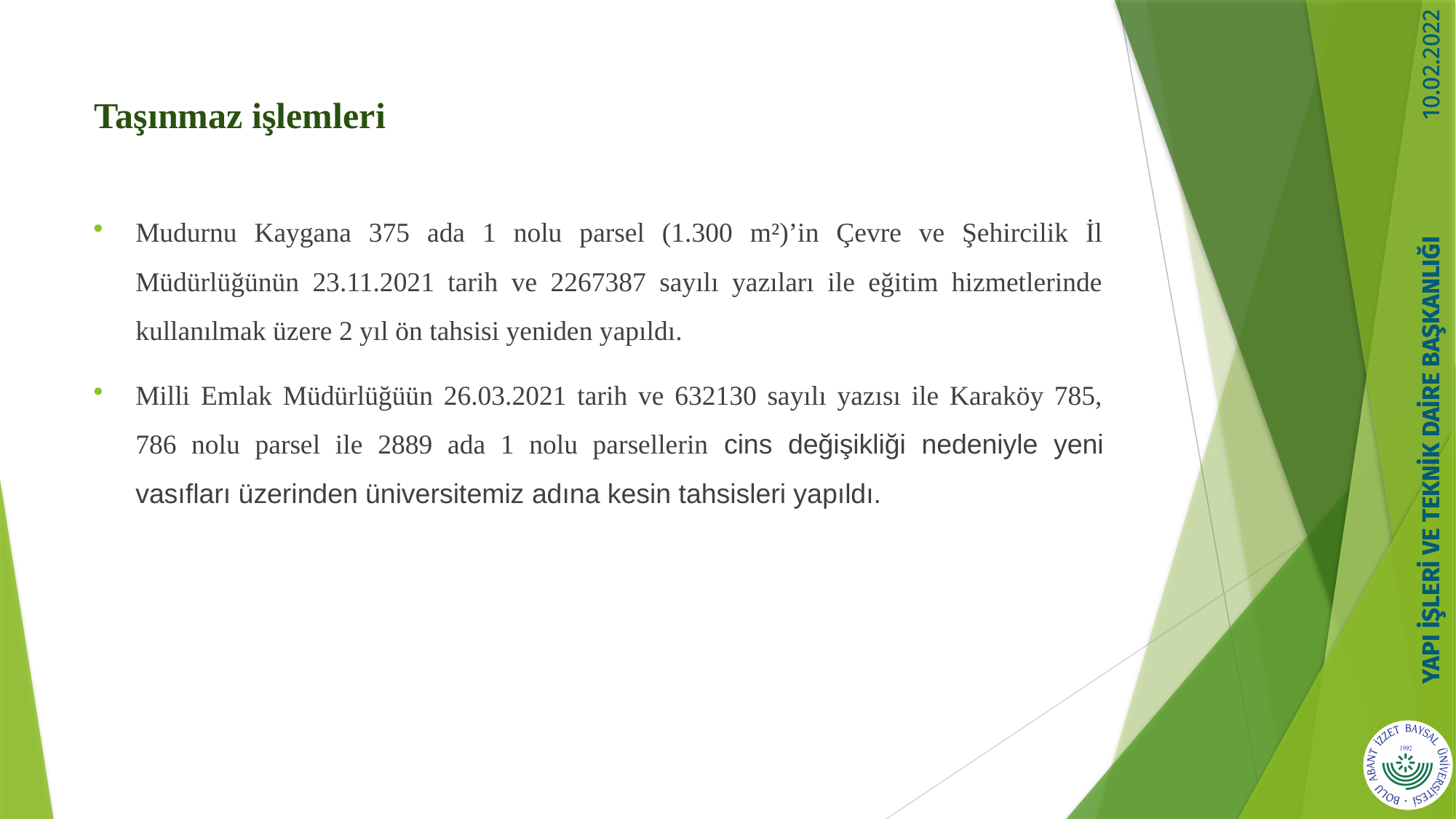

Taşınmaz işlemleri

Mudurnu Kaygana 375 ada 1 nolu parsel (1.300 m²)’in Çevre ve Şehircilik İl Müdürlüğünün 23.11.2021 tarih ve 2267387 sayılı yazıları ile eğitim hizmetlerinde kullanılmak üzere 2 yıl ön tahsisi yeniden yapıldı.
Milli Emlak Müdürlüğüün 26.03.2021 tarih ve 632130 sayılı yazısı ile Karaköy 785, 786 nolu parsel ile 2889 ada 1 nolu parsellerin cins değişikliği nedeniyle yeni vasıfları üzerinden üniversitemiz adına kesin tahsisleri yapıldı.